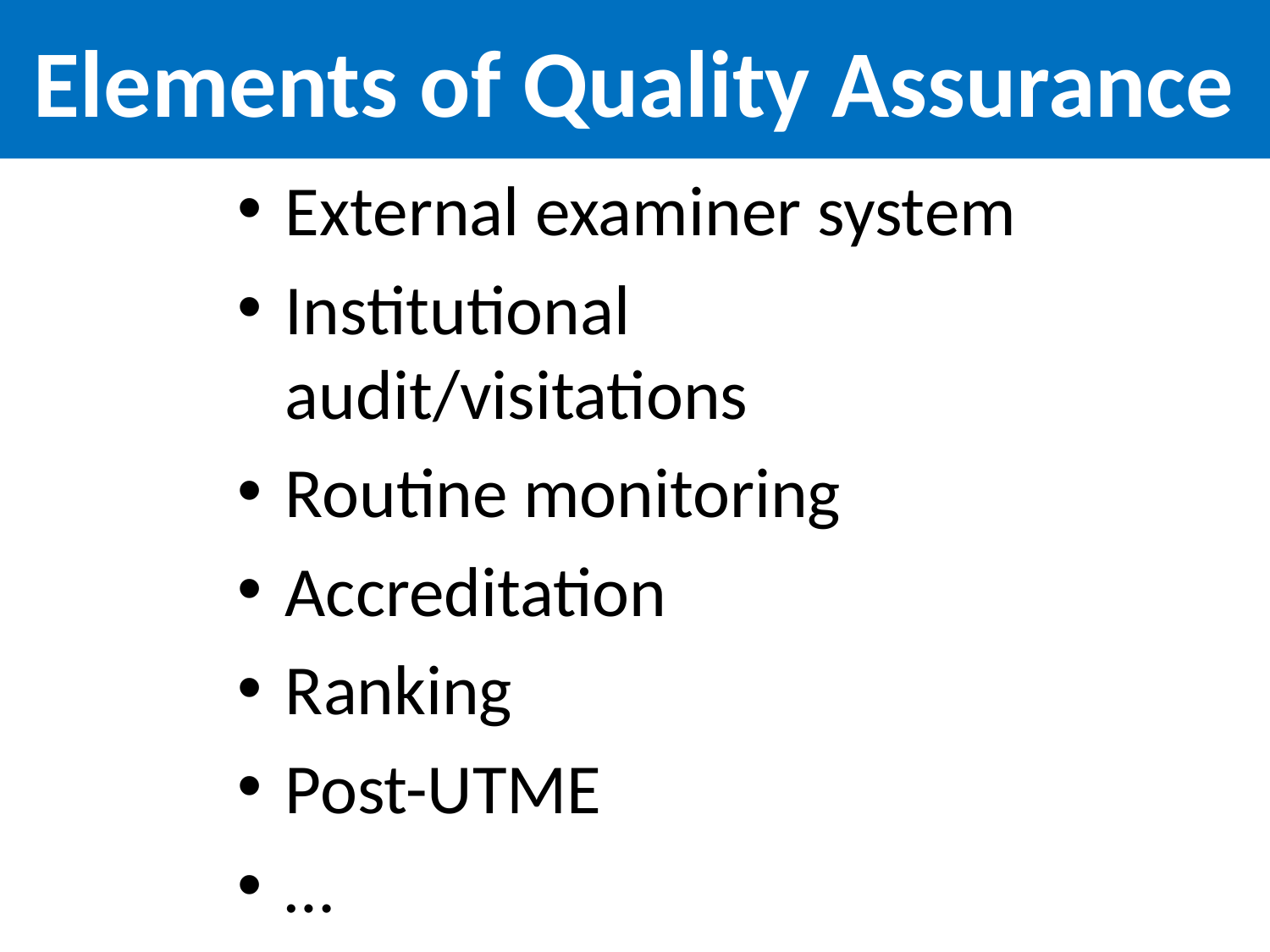

# Elements of Quality Assurance
External examiner system
Institutional audit/visitations
Routine monitoring
Accreditation
Ranking
Post-UTME
…